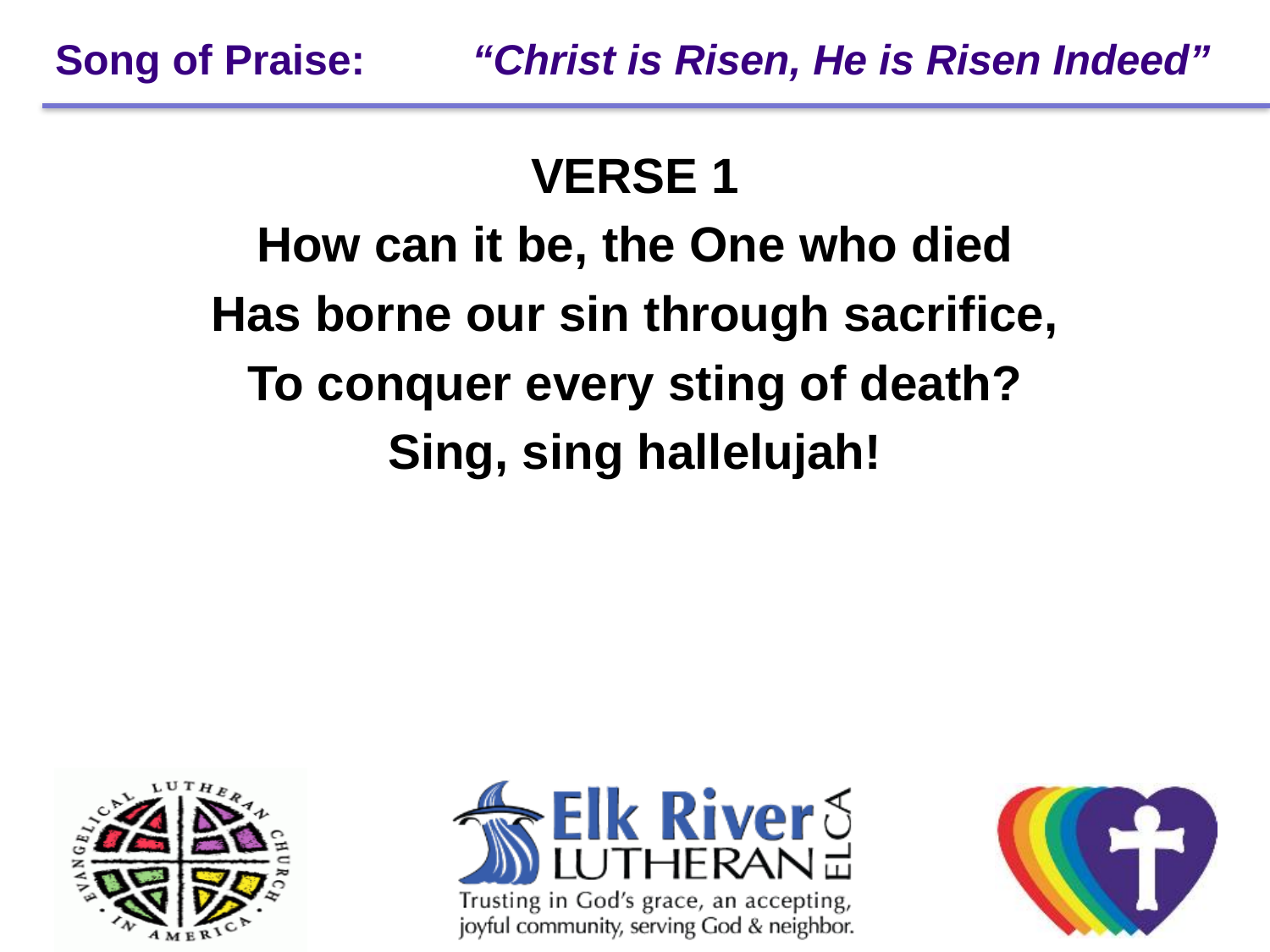

# Song of Praise:         “Christ is Risen, He is Risen Indeed”
VERSE 1
How can it be, the One who died
Has borne our sin through sacrifice,
To conquer every sting of death?
Sing, sing hallelujah!